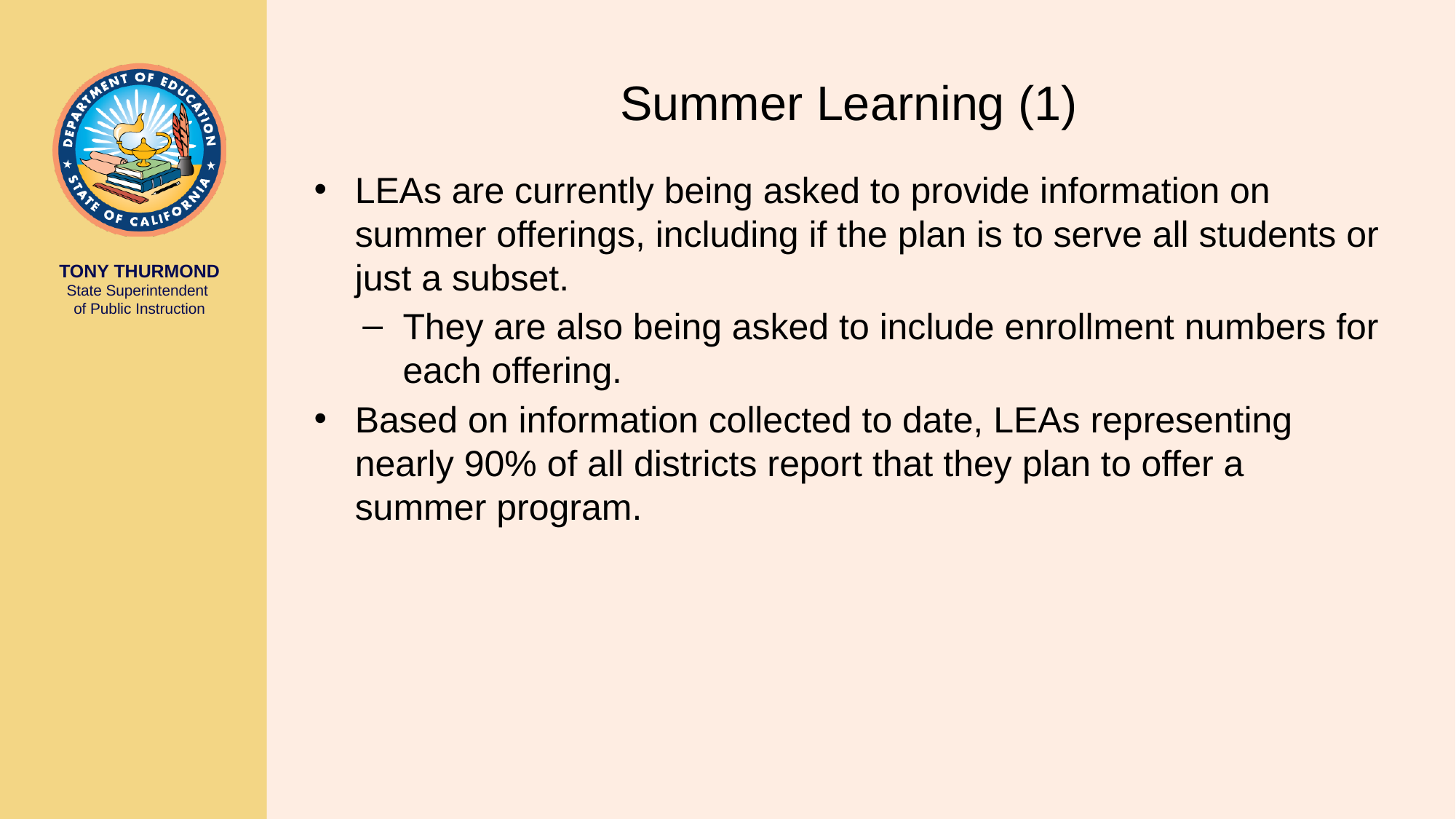

# Summer Learning (1)
LEAs are currently being asked to provide information on summer offerings, including if the plan is to serve all students or just a subset.
They are also being asked to include enrollment numbers for each offering.
Based on information collected to date, LEAs representing nearly 90% of all districts report that they plan to offer a summer program.